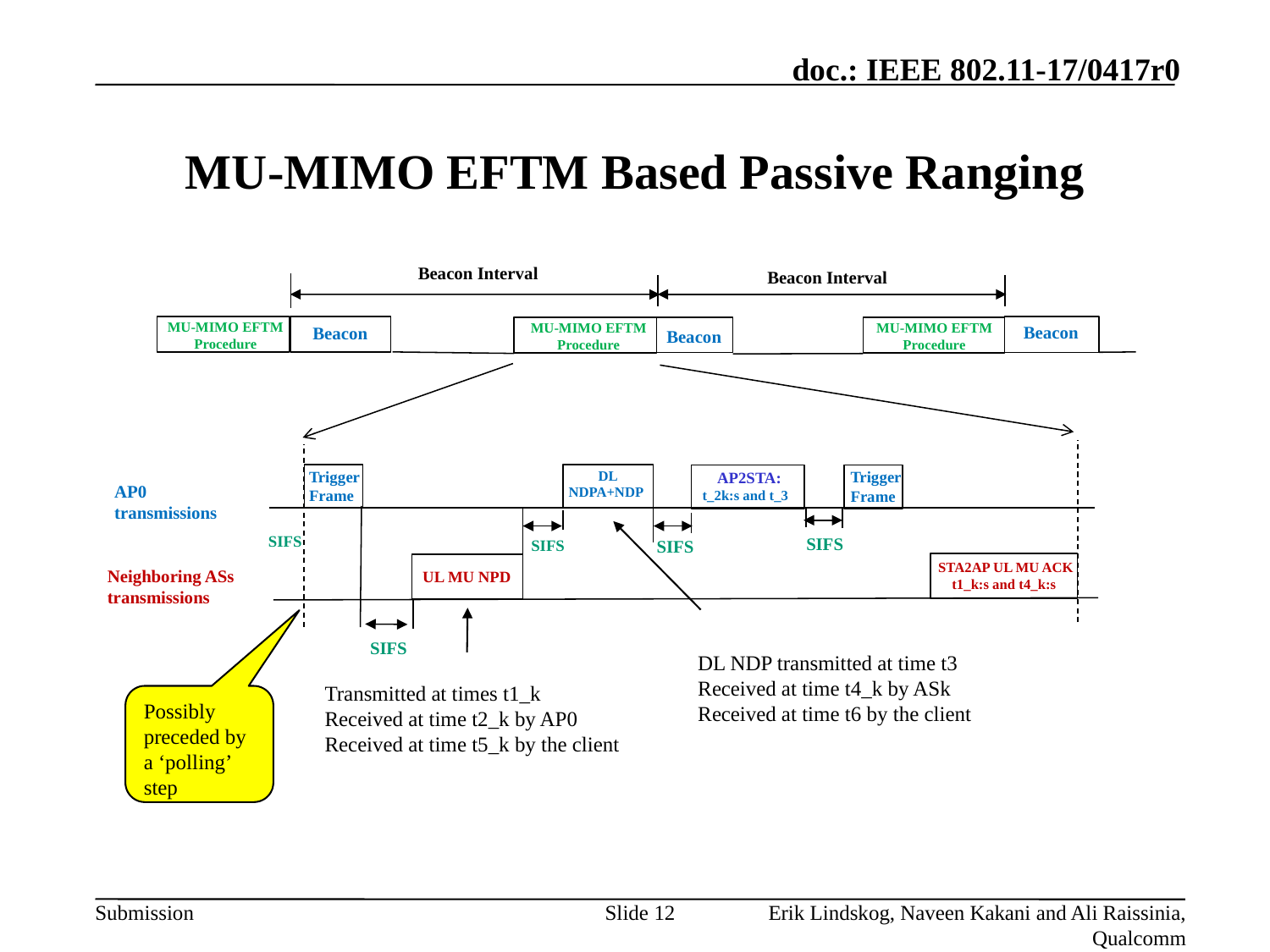

# MU-MIMO EFTM Based Passive Ranging
Beacon Interval
Beacon Interval
MU-MIMO EFTM Procedure
MU-MIMO EFTM Procedure
MU-MIMO EFTM Procedure
Beacon
Beacon

Beacon
Trigger Frame
 DL NDPA+NDP
Trigger Frame
 AP2STA: t_2k:s and t_3

AP0 transmissions
SIFS
SIFS
SIFS
SIFS
STA2AP UL MU ACK
t1_k:s and t4_k:s

Neighboring ASs transmissions
UL MU NPD
SIFS
DL NDP transmitted at time t3
Received at time t4_k by ASk
Received at time t6 by the client
Transmitted at times t1_k
Received at time t2_k by AP0
Received at time t5_k by the client
Possibly preceded by a ‘polling’ step
Slide 12
Erik Lindskog, Naveen Kakani and Ali Raissinia, Qualcomm